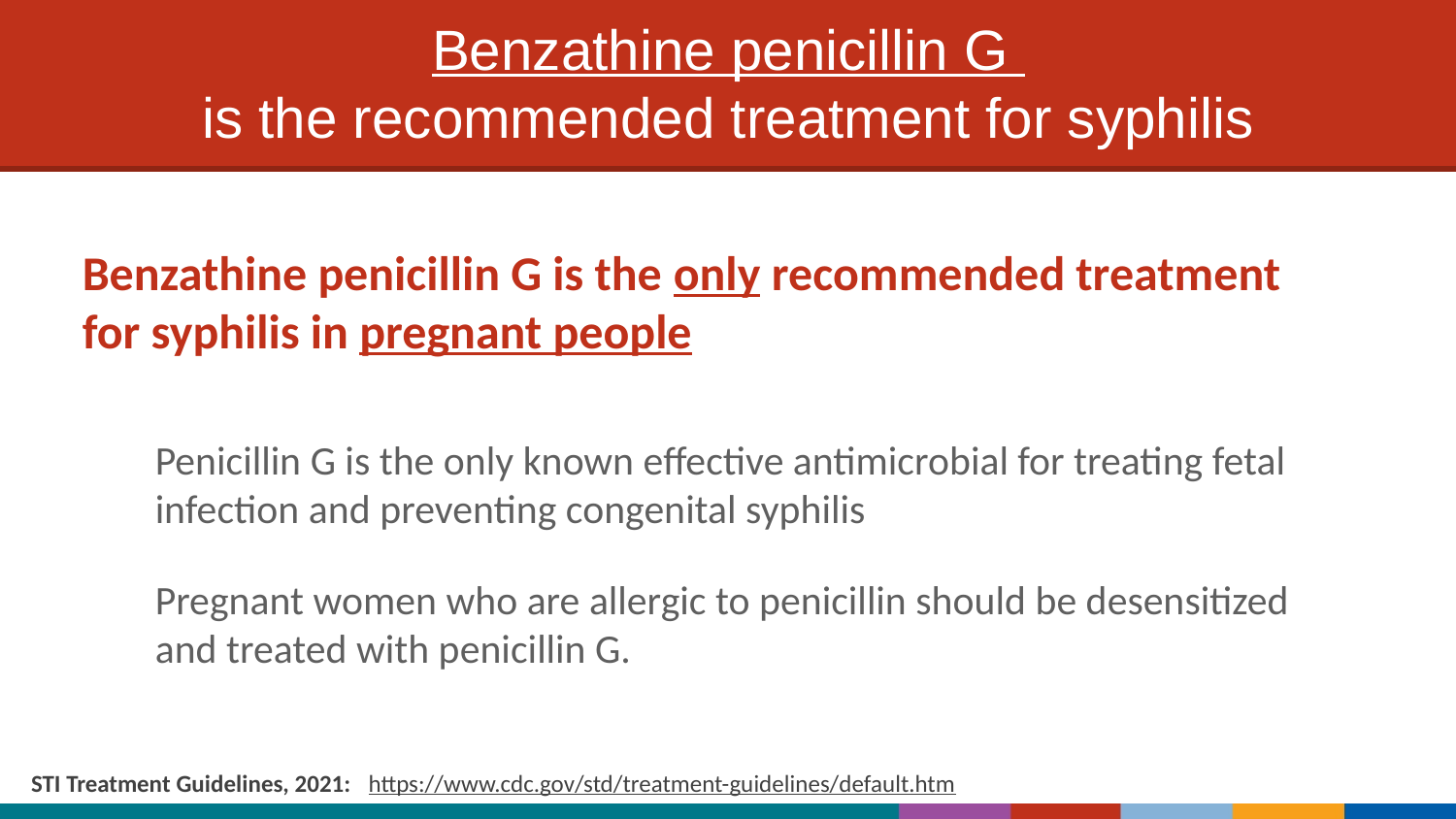

Benzathine penicillin G
is the recommended treatment for syphilis
Benzathine penicillin G is the only recommended treatment for syphilis in pregnant people

Penicillin G is the only known effective antimicrobial for treating fetal infection and preventing congenital syphilis

Pregnant women who are allergic to penicillin should be desensitized and treated with penicillin G.
STI Treatment Guidelines, 2021:   https://www.cdc.gov/std/treatment-guidelines/default.htm